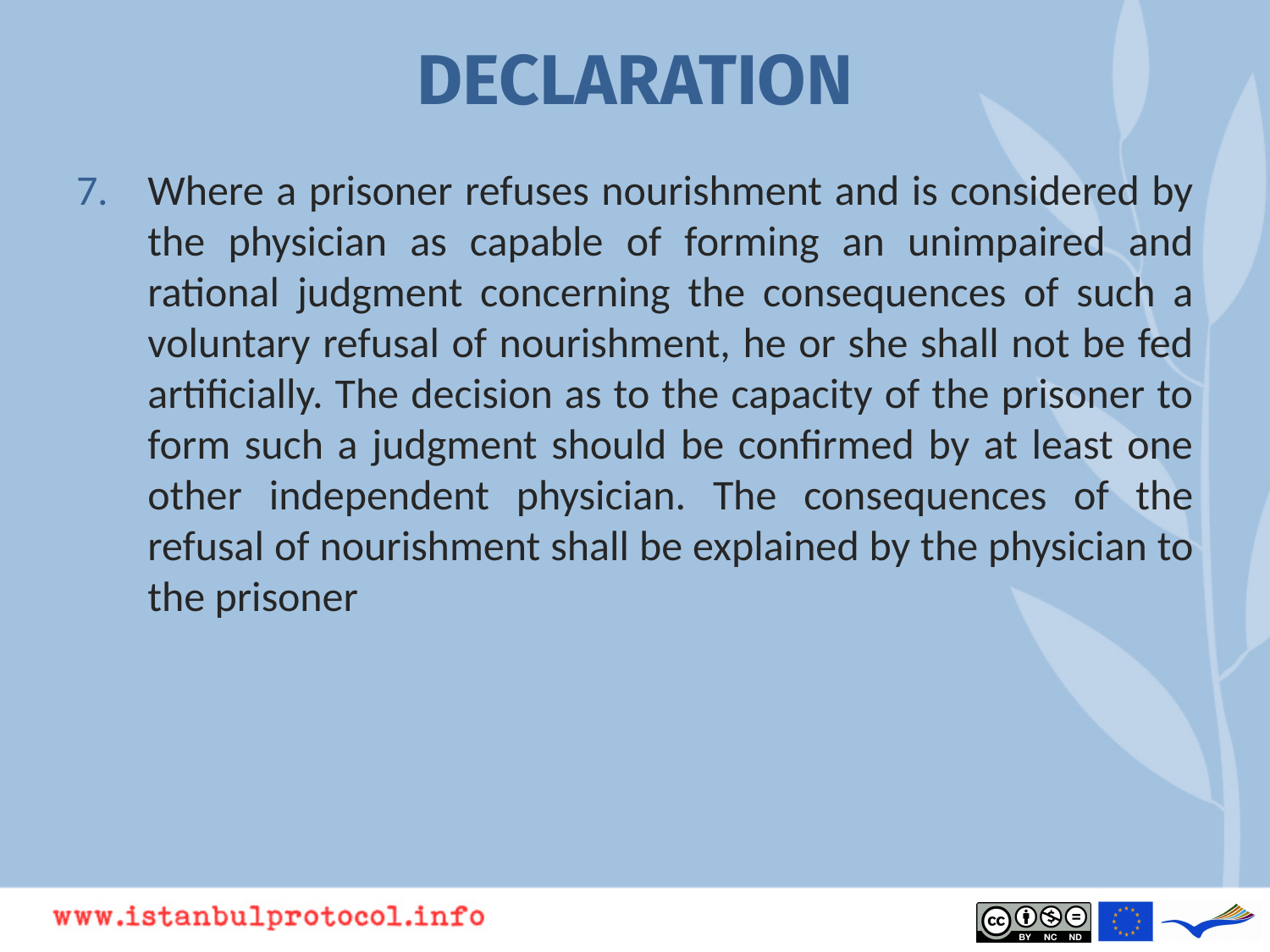

# DECLARATION
Where a prisoner refuses nourishment and is considered by the physician as capable of forming an unimpaired and rational judgment concerning the consequences of such a voluntary refusal of nourishment, he or she shall not be fed artificially. The decision as to the capacity of the prisoner to form such a judgment should be confirmed by at least one other independent physician. The consequences of the refusal of nourishment shall be explained by the physician to the prisoner